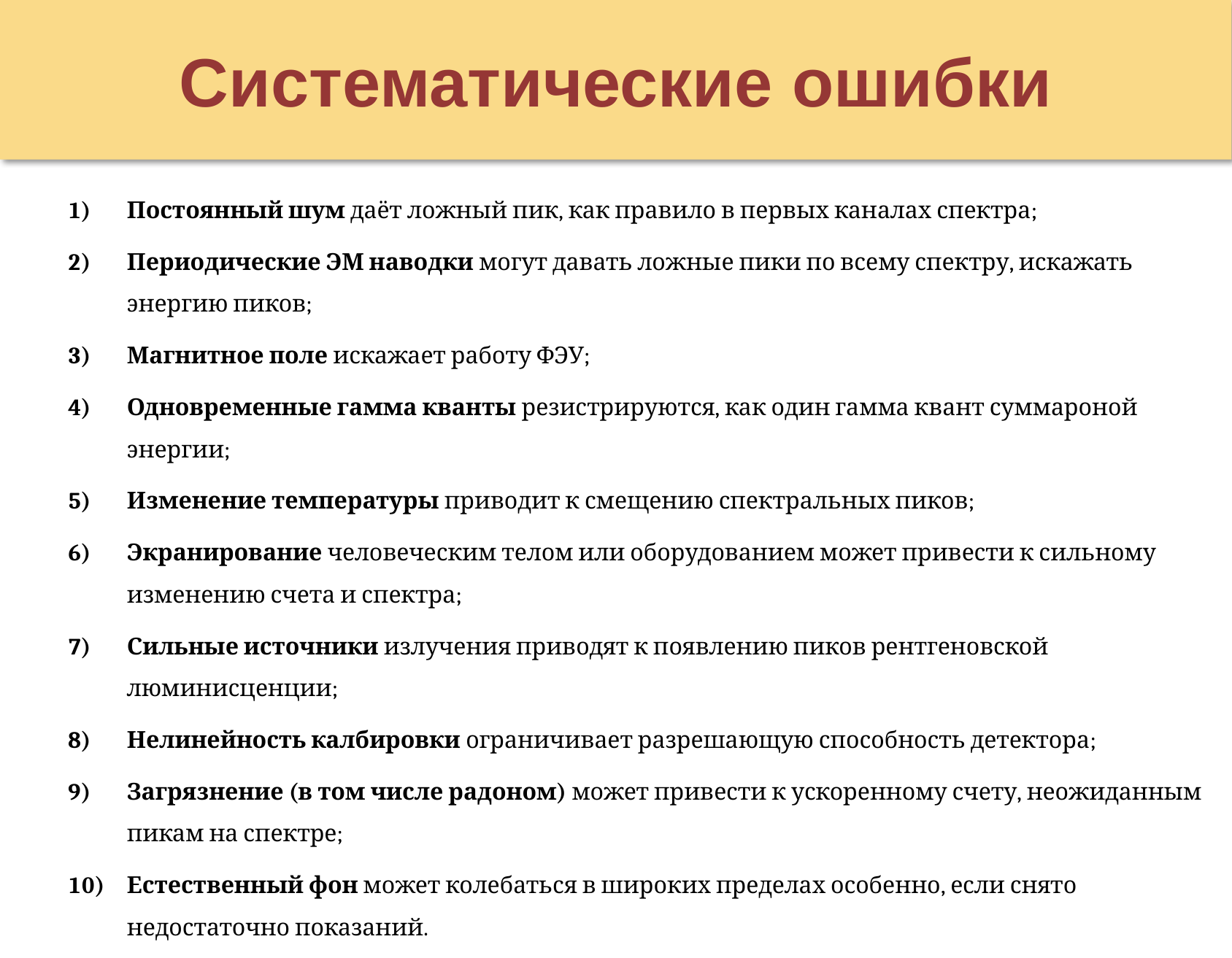

# Систематические ошибки
Постоянный шум даёт ложный пик, как правило в первых каналах спектра;
Периодические ЭМ наводки могут давать ложные пики по всему спектру, искажать энергию пиков;
Магнитное поле искажает работу ФЭУ;
Одновременные гамма кванты резистрируются, как один гамма квант суммароной энергии;
Изменение температуры приводит к смещению спектральных пиков;
Экранирование человеческим телом или оборудованием может привести к сильному изменению счета и спектра;
Сильные источники излучения приводят к появлению пиков рентгеновской люминисценции;
Нелинейность калбировки ограничивает разрешающую способность детектора;
Загрязнение (в том числе радоном) может привести к ускоренному счету, неожиданным пикам на спектре;
Естественный фон может колебаться в широких пределах особенно, если снято недостаточно показаний.